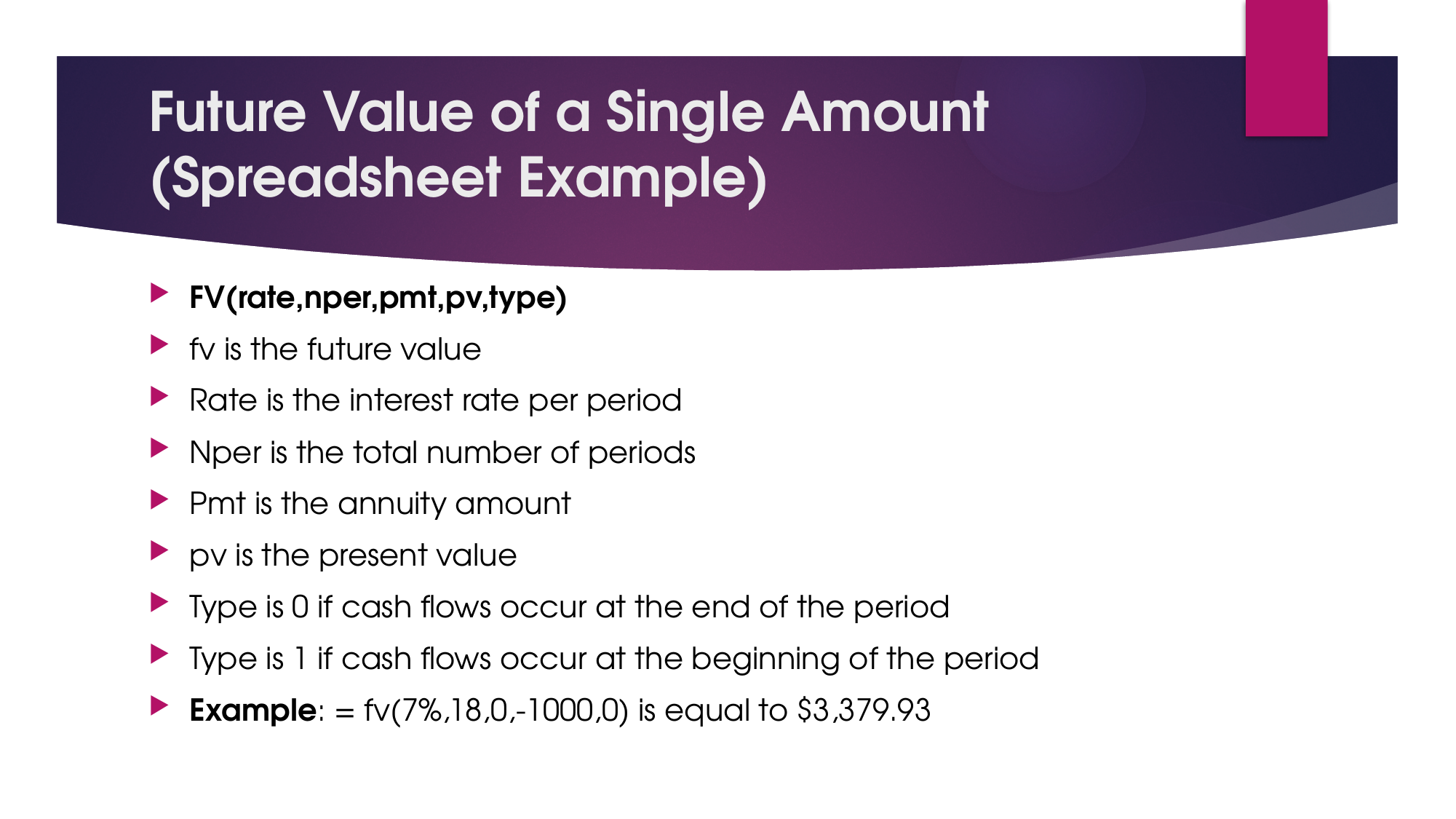

# Future Value of a Single Amount (Spreadsheet Example)
FV(rate,nper,pmt,pv,type)
fv is the future value
Rate is the interest rate per period
Nper is the total number of periods
Pmt is the annuity amount
pv is the present value
Type is 0 if cash flows occur at the end of the period
Type is 1 if cash flows occur at the beginning of the period
Example: = fv(7%,18,0,-1000,0) is equal to $3,379.93